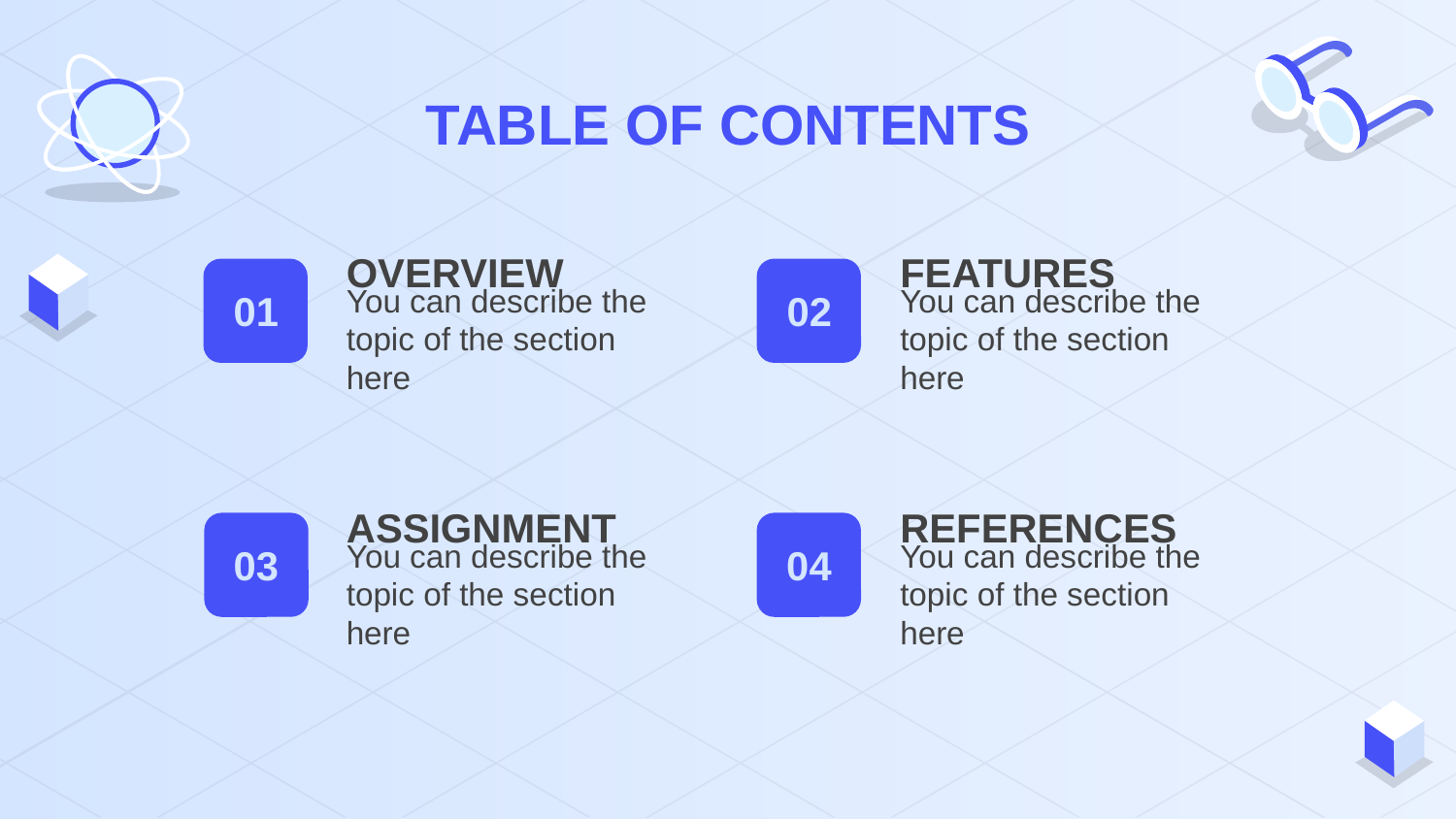

TABLE OF CONTENTS
# OVERVIEW
FEATURES
01
02

You can describe the topic of the section here
You can describe the topic of the section here
REFERENCES
ASSIGNMENT
03
04

You can describe the topic of the section here
You can describe the topic of the section here